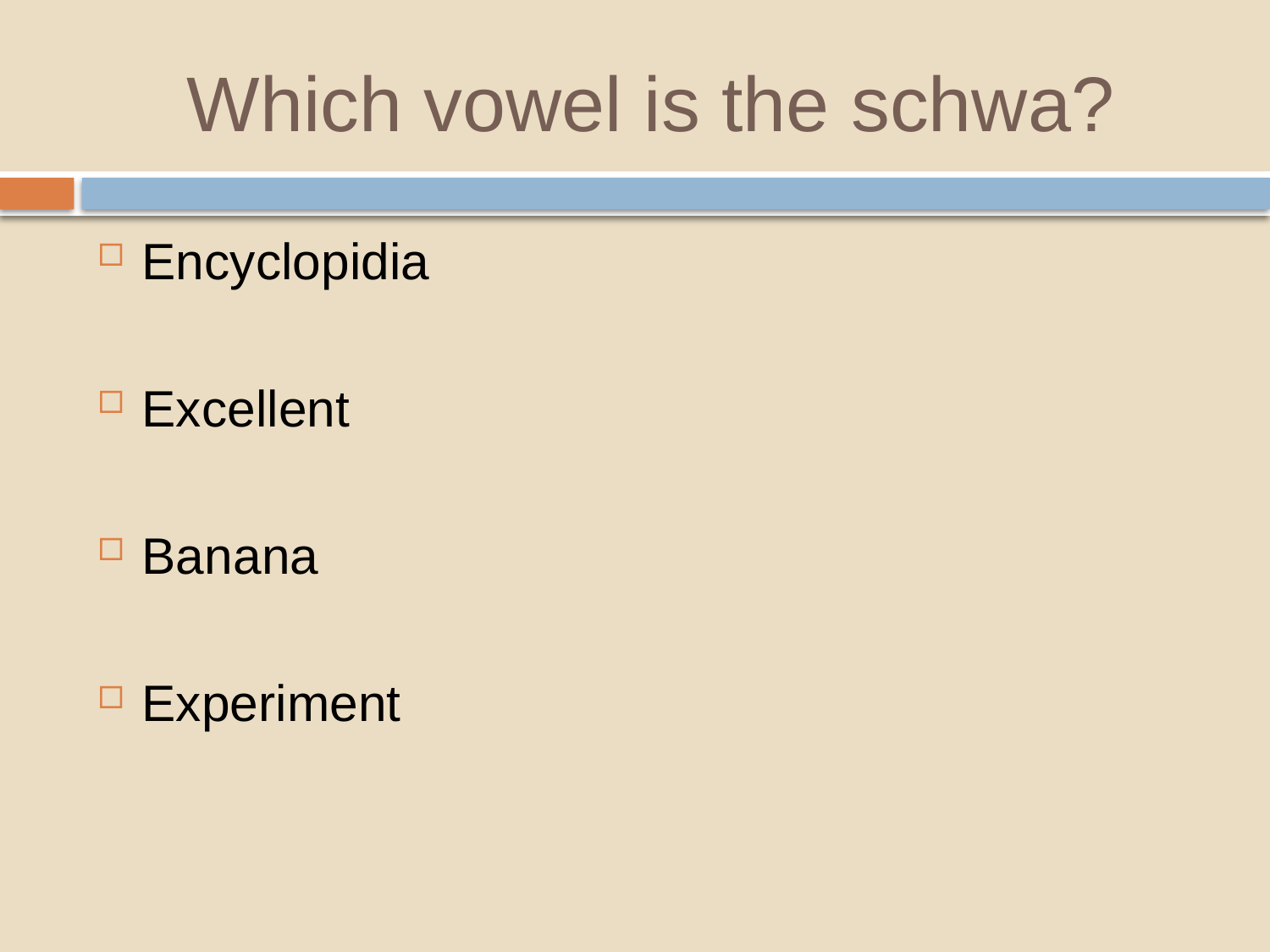

# Which vowel is the schwa?
Encyclopidia

Excellent

Banana

Experiment